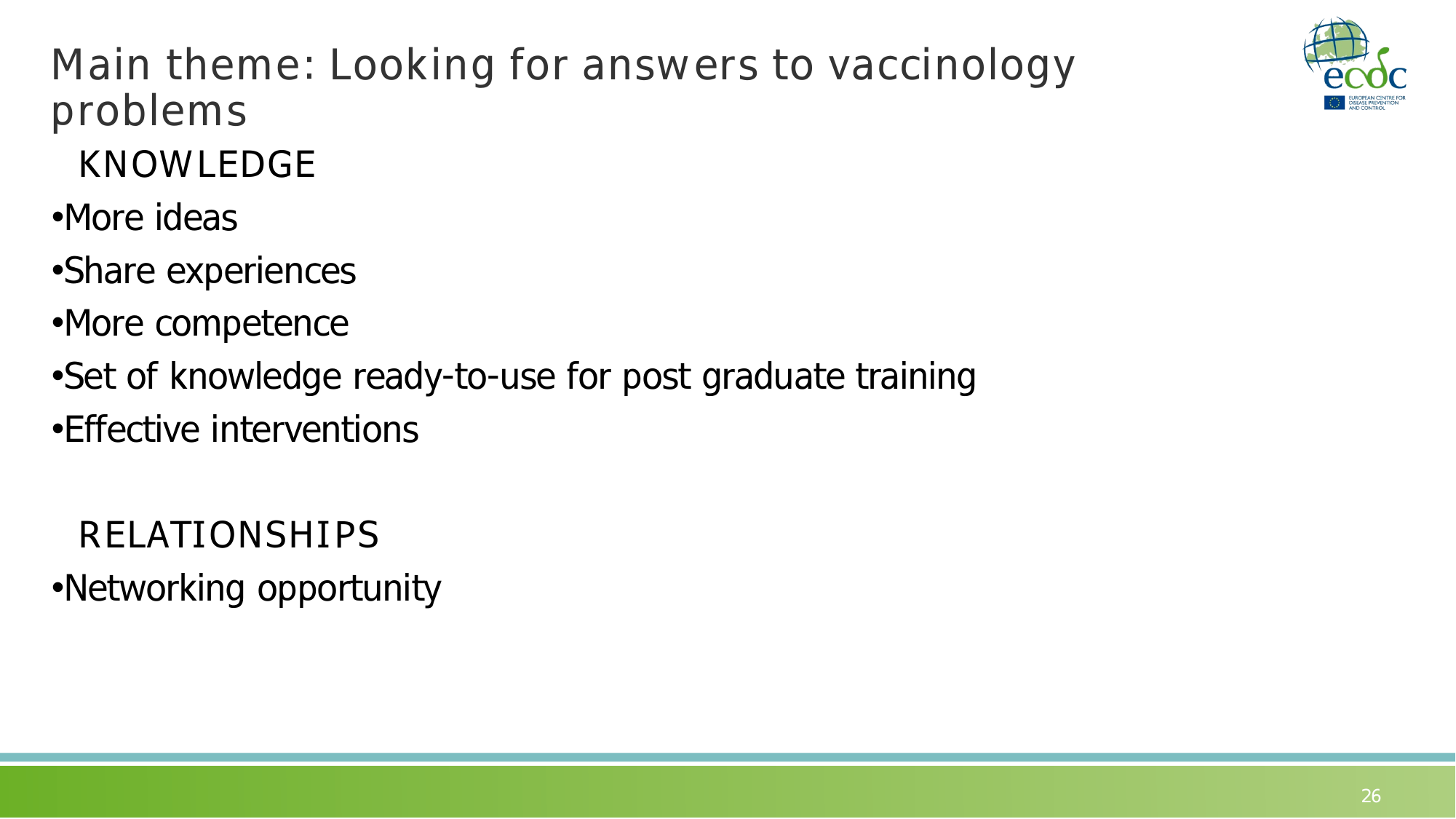

# Main theme: Looking for answers to vaccinology problems
KNOWLEDGE
More ideas
Share experiences
More competence
Set of knowledge ready-to-use for post graduate training
Effective interventions

RELATIONSHIPS
Networking opportunity

26